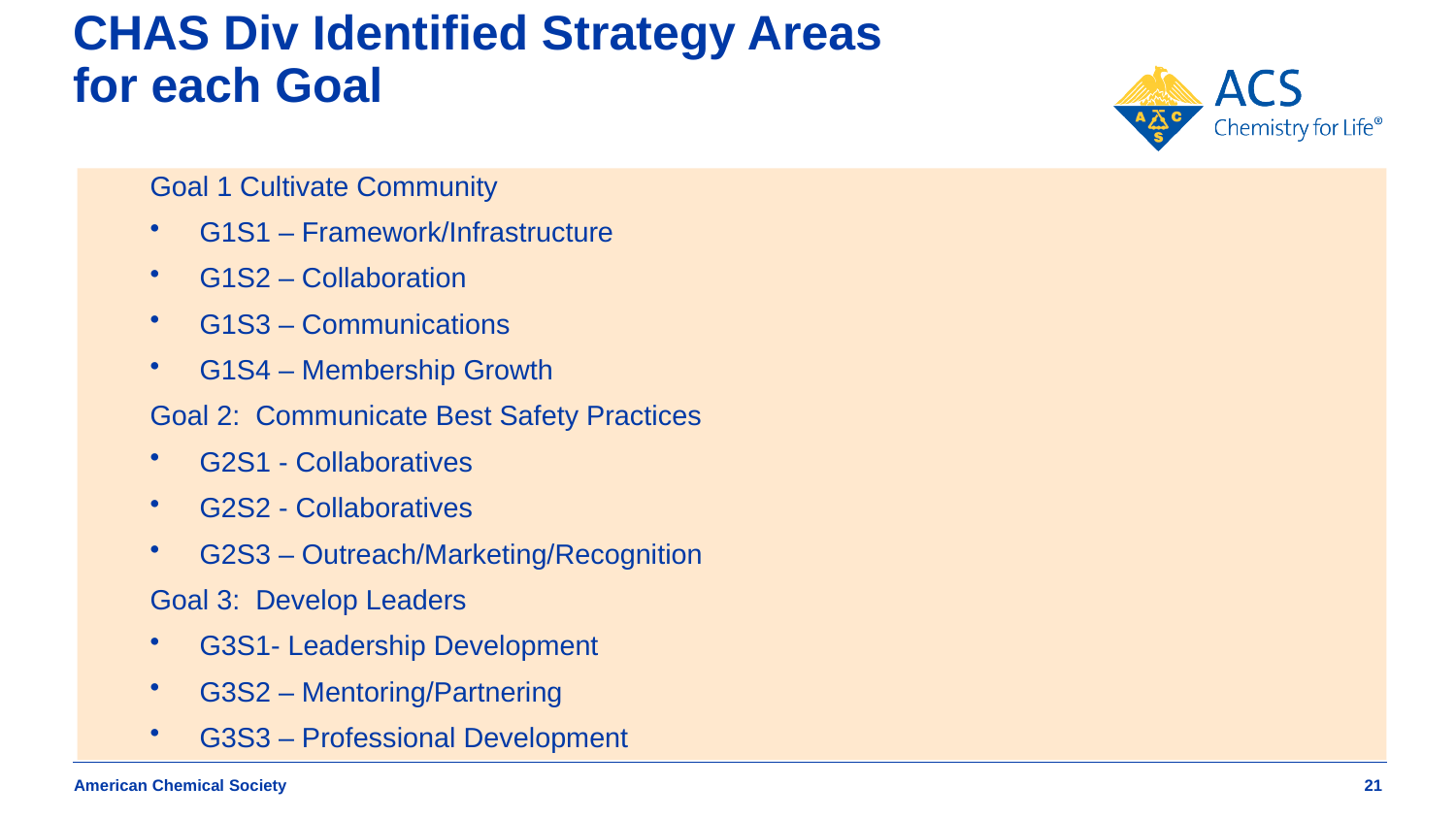

# CHAS Div Identified Strategy Areas for each Goal
Goal 1 Cultivate Community
G1S1 – Framework/Infrastructure
G1S2 – Collaboration
G1S3 – Communications
G1S4 – Membership Growth
Goal 2:  Communicate Best Safety Practices
G2S1 - Collaboratives
G2S2 - Collaboratives
G2S3 – Outreach/Marketing/Recognition
Goal 3:  Develop Leaders
G3S1- Leadership Development
G3S2 – Mentoring/Partnering
G3S3 – Professional Development